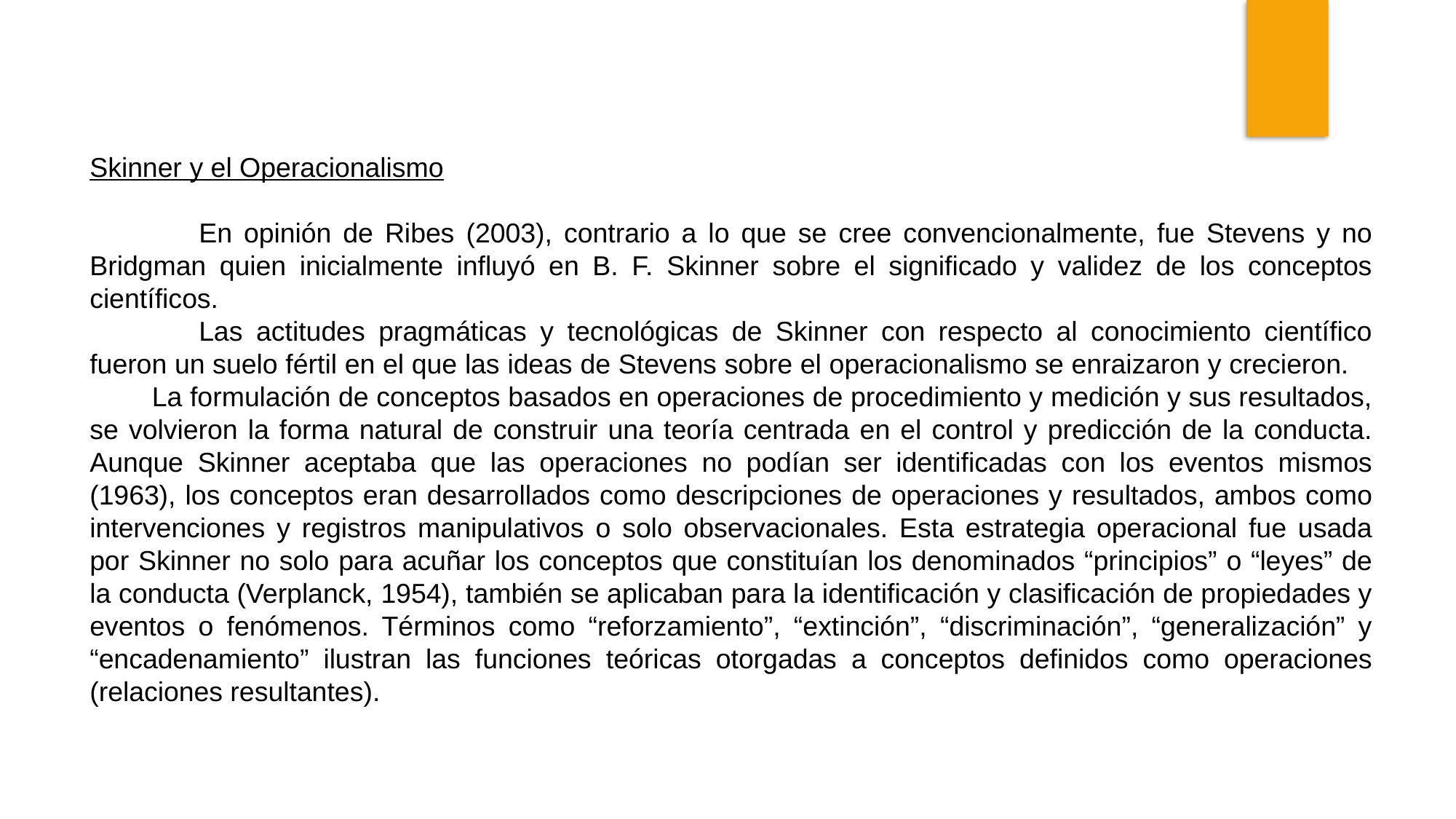

Skinner y el Operacionalismo

	En opinión de Ribes (2003), contrario a lo que se cree convencionalmente, fue Stevens y no Bridgman quien inicialmente influyó en B. F. Skinner sobre el significado y validez de los conceptos científicos.
	Las actitudes pragmáticas y tecnológicas de Skinner con respecto al conocimiento científico fueron un suelo fértil en el que las ideas de Stevens sobre el operacionalismo se enraizaron y crecieron.            La formulación de conceptos basados en operaciones de procedimiento y medición y sus resultados, se volvieron la forma natural de construir una teoría centrada en el control y predicción de la conducta. Aunque Skinner aceptaba que las operaciones no podían ser identificadas con los eventos mismos (1963), los conceptos eran desarrollados como descripciones de operaciones y resultados, ambos como intervenciones y registros manipulativos o solo observacionales. Esta estrategia operacional fue usada por Skinner no solo para acuñar los conceptos que constituían los denominados “principios” o “leyes” de la conducta (Verplanck, 1954), también se aplicaban para la identificación y clasificación de propiedades y eventos o fenómenos. Términos como “reforzamiento”, “extinción”, “discriminación”, “generalización” y “encadenamiento” ilustran las funciones teóricas otorgadas a conceptos definidos como operaciones (relaciones resultantes).